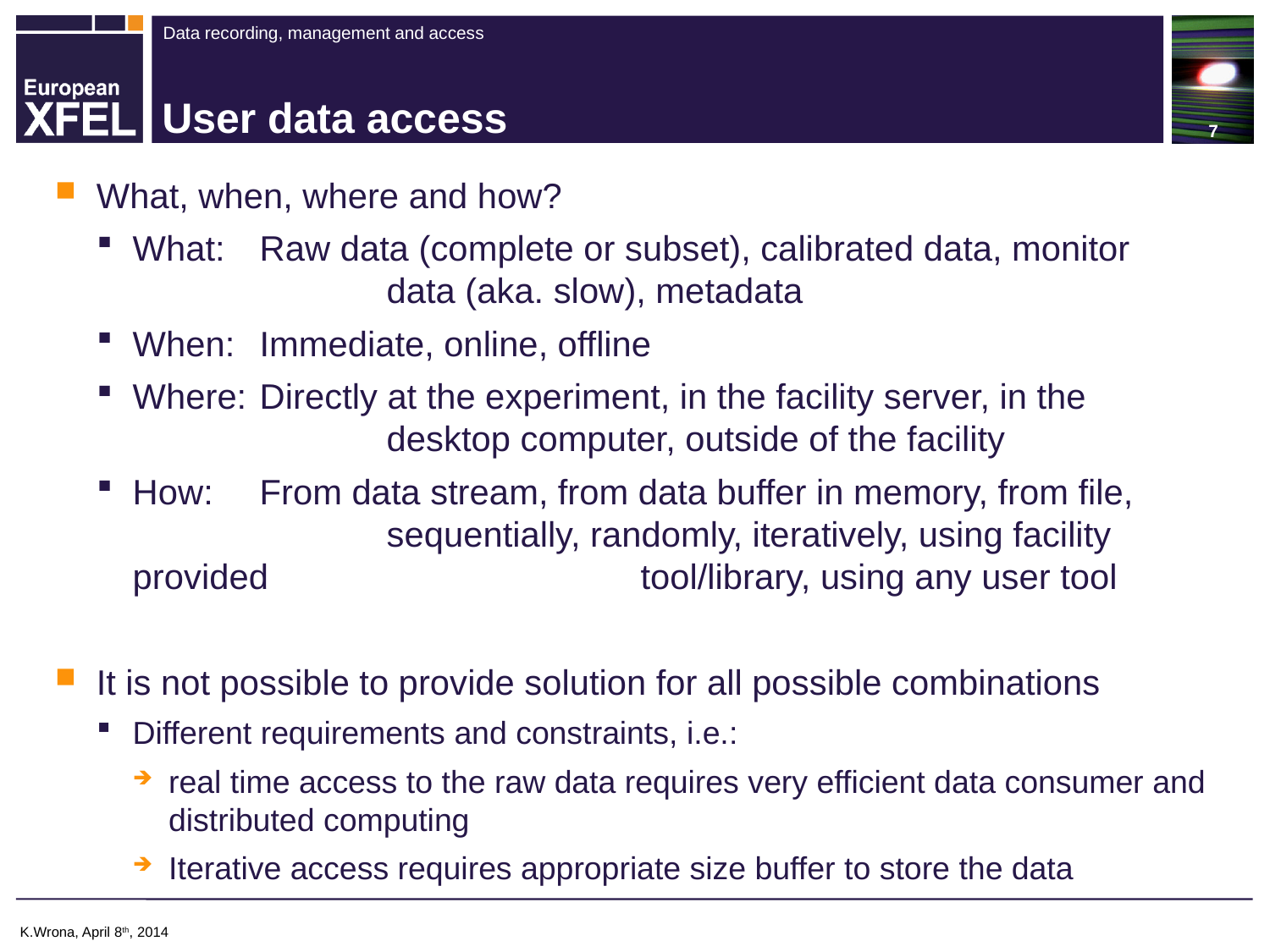

# User data access
What, when, where and how?
What: 	Raw data (complete or subset), calibrated data, monitor 			data (aka. slow), metadata
When: 	Immediate, online, offline
Where: 	Directly at the experiment, in the facility server, in the 			desktop computer, outside of the facility
How: 	From data stream, from data buffer in memory, from file, 			sequentially, randomly, iteratively, using facility provided 			tool/library, using any user tool

It is not possible to provide solution for all possible combinations
Different requirements and constraints, i.e.:
real time access to the raw data requires very efficient data consumer and distributed computing
Iterative access requires appropriate size buffer to store the data